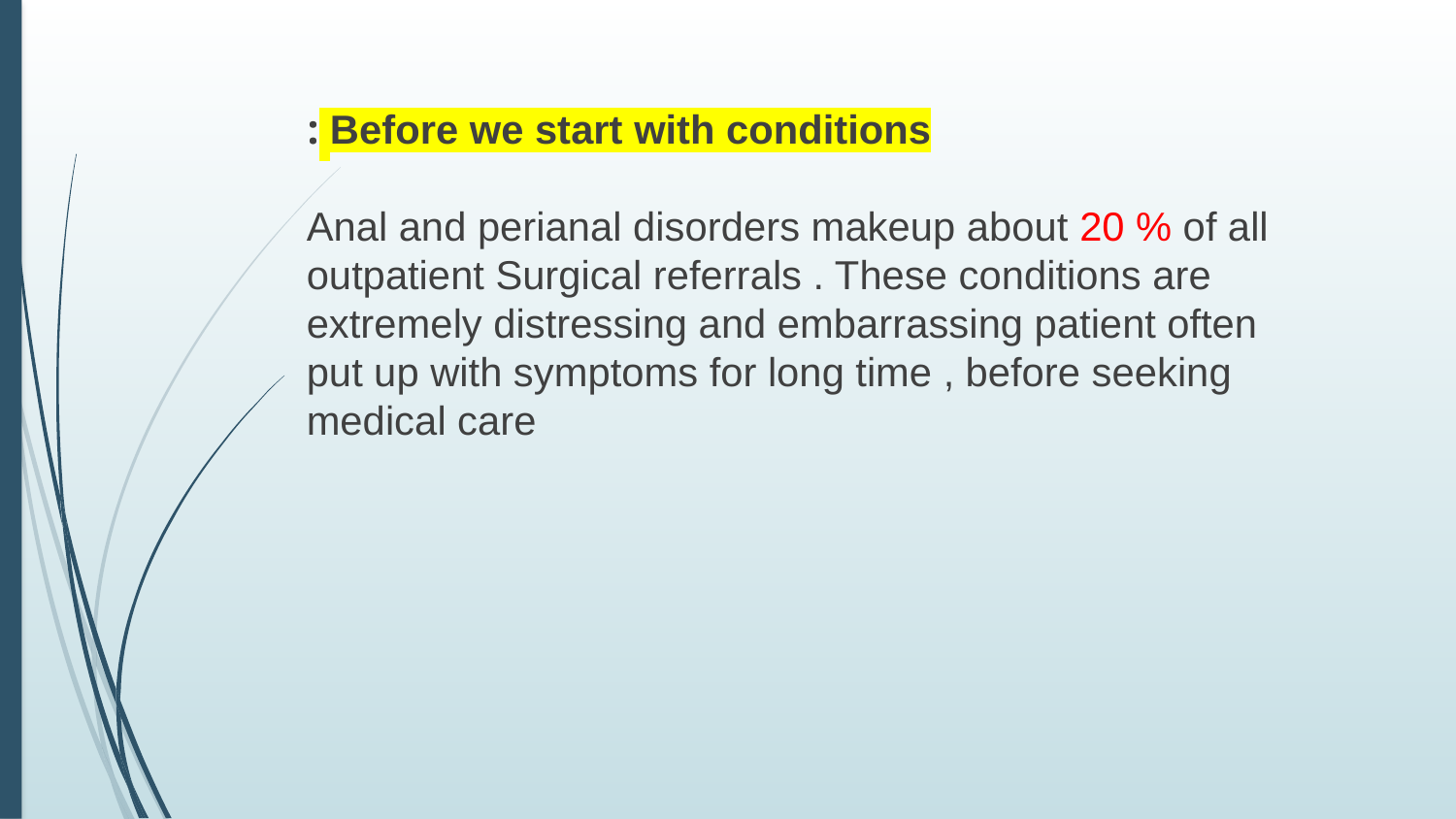

Before we start with conditions :

Anal and perianal disorders makeup about 20 % of all outpatient Surgical referrals . These conditions are extremely distressing and embarrassing patient often put up with symptoms for long time , before seeking medical care